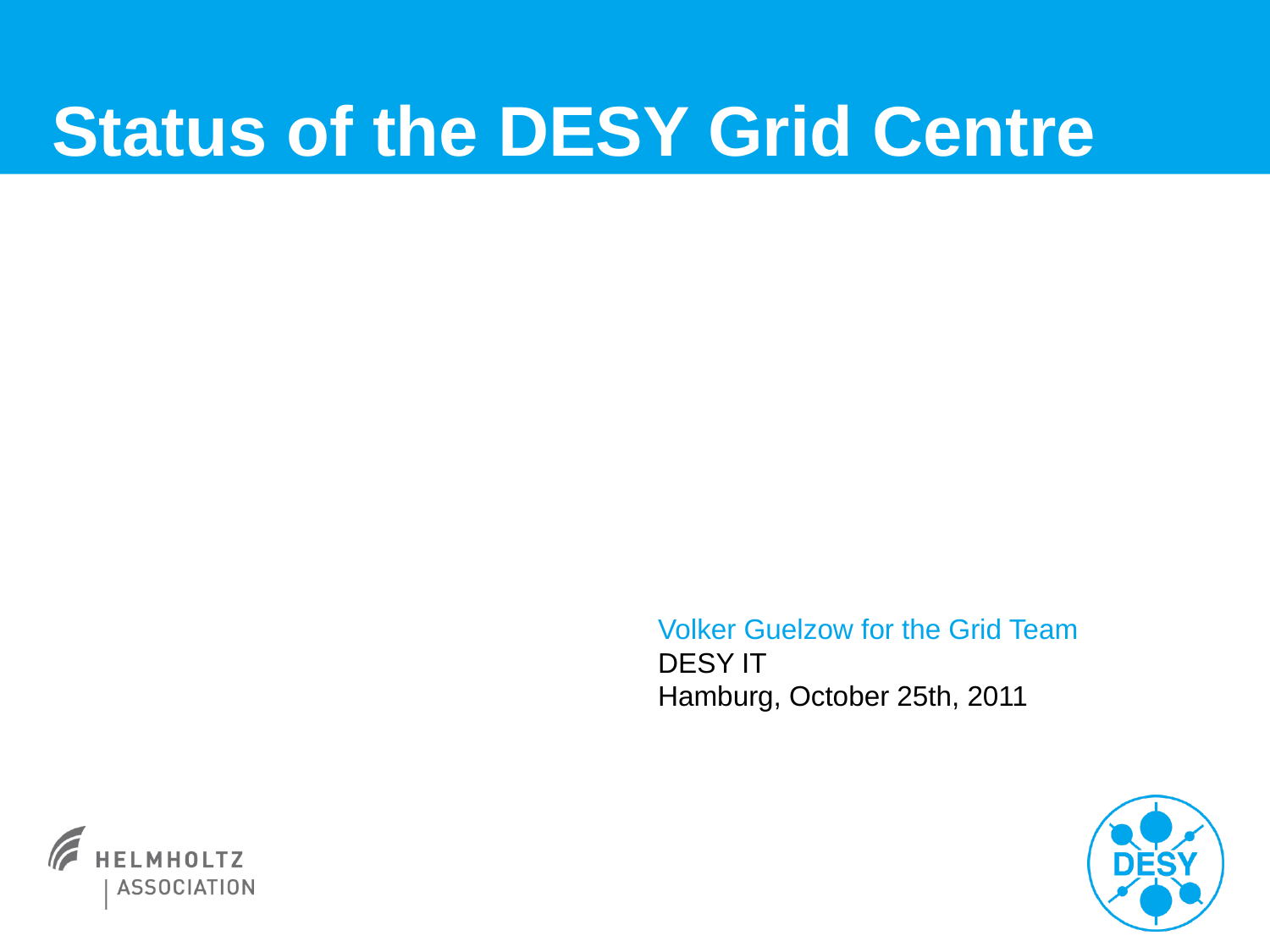

# Status of the DESY Grid Centre

Volker Guelzow for the Grid Team
DESY IT
Hamburg, October 25th, 2011